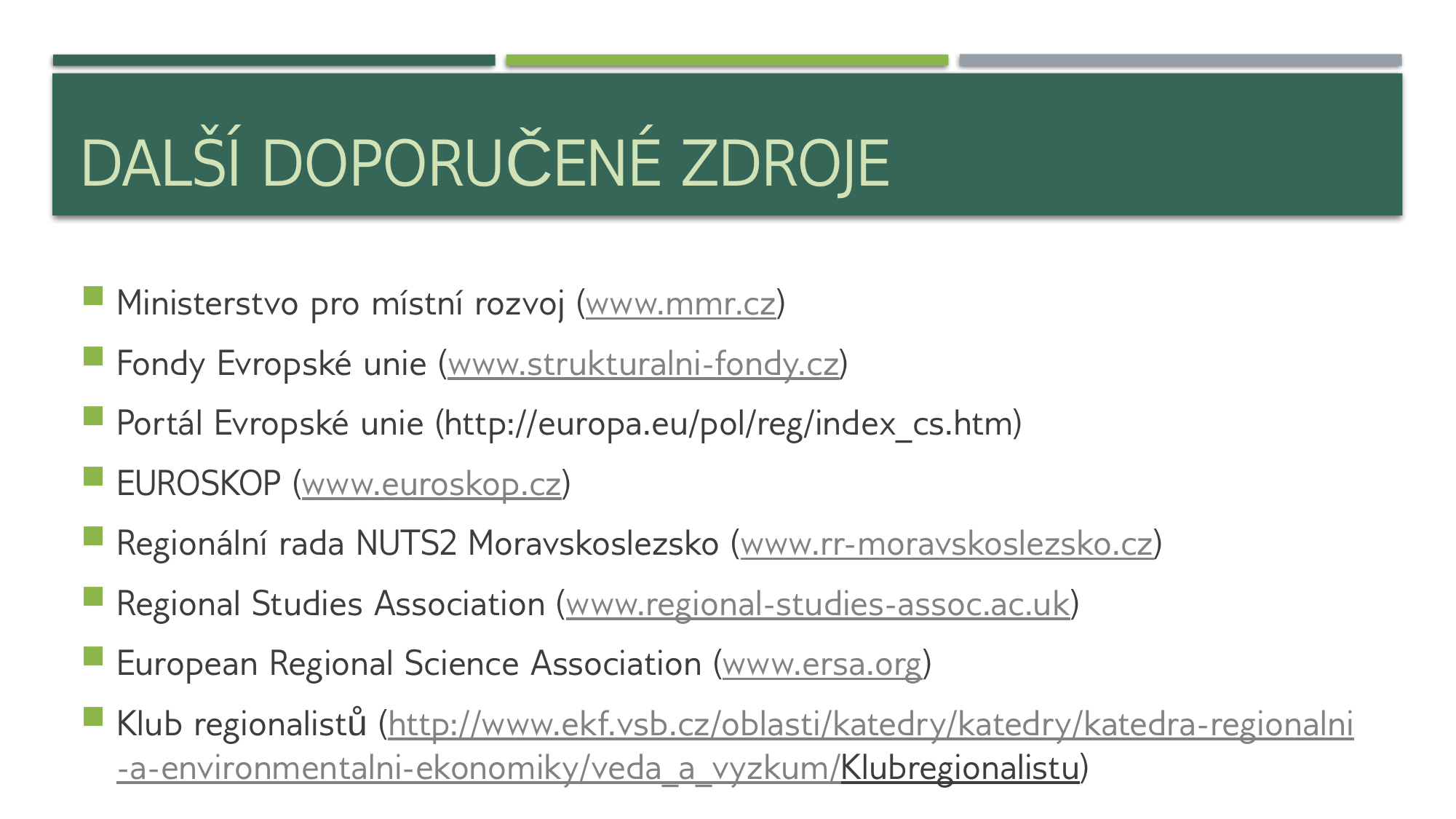

# Další doporučené zdroje
Ministerstvo pro místní rozvoj (www.mmr.cz)
Fondy Evropské unie (www.strukturalni-fondy.cz)
Portál Evropské unie (http://europa.eu/pol/reg/index_cs.htm)
EUROSKOP (www.euroskop.cz)
Regionální rada NUTS2 Moravskoslezsko (www.rr-moravskoslezsko.cz)
Regional Studies Association (www.regional-studies-assoc.ac.uk)
European Regional Science Association (www.ersa.org)
Klub regionalistů (http://www.ekf.vsb.cz/oblasti/katedry/katedry/katedra-regionalni-a-environmentalni-ekonomiky/veda_a_vyzkum/Klubregionalistu)